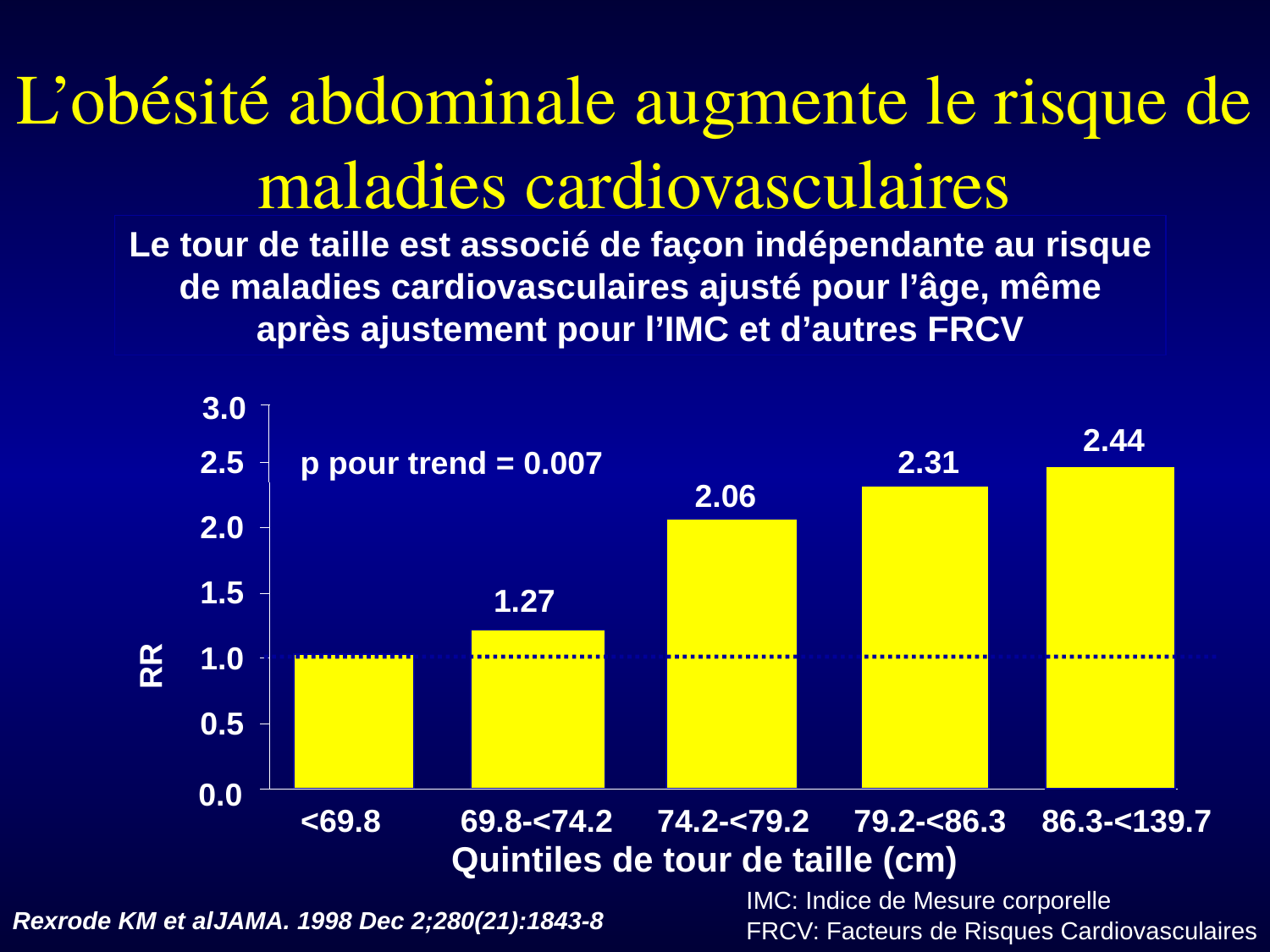

# L’obésité abdominale augmente le risque de maladies cardiovasculaires
Le tour de taille est associé de façon indépendante au risque de maladies cardiovasculaires ajusté pour l’âge, même après ajustement pour l’IMC et d’autres FRCV
3.0

2.44
2.31
p pour trend = 0.007
2.5

2.06

2.0

1.5
1.27

1.0
RR

0.5

0.0

<69.8         69.8-<74.2     74.2-<79.2     79.2-<86.3    86.3-<139.7
Quintiles de tour de taille (cm)
IMC: Indice de Mesure corporelle
FRCV: Facteurs de Risques Cardiovasculaires
Rexrode KM et alJAMA. 1998 Dec 2;280(21):1843-8